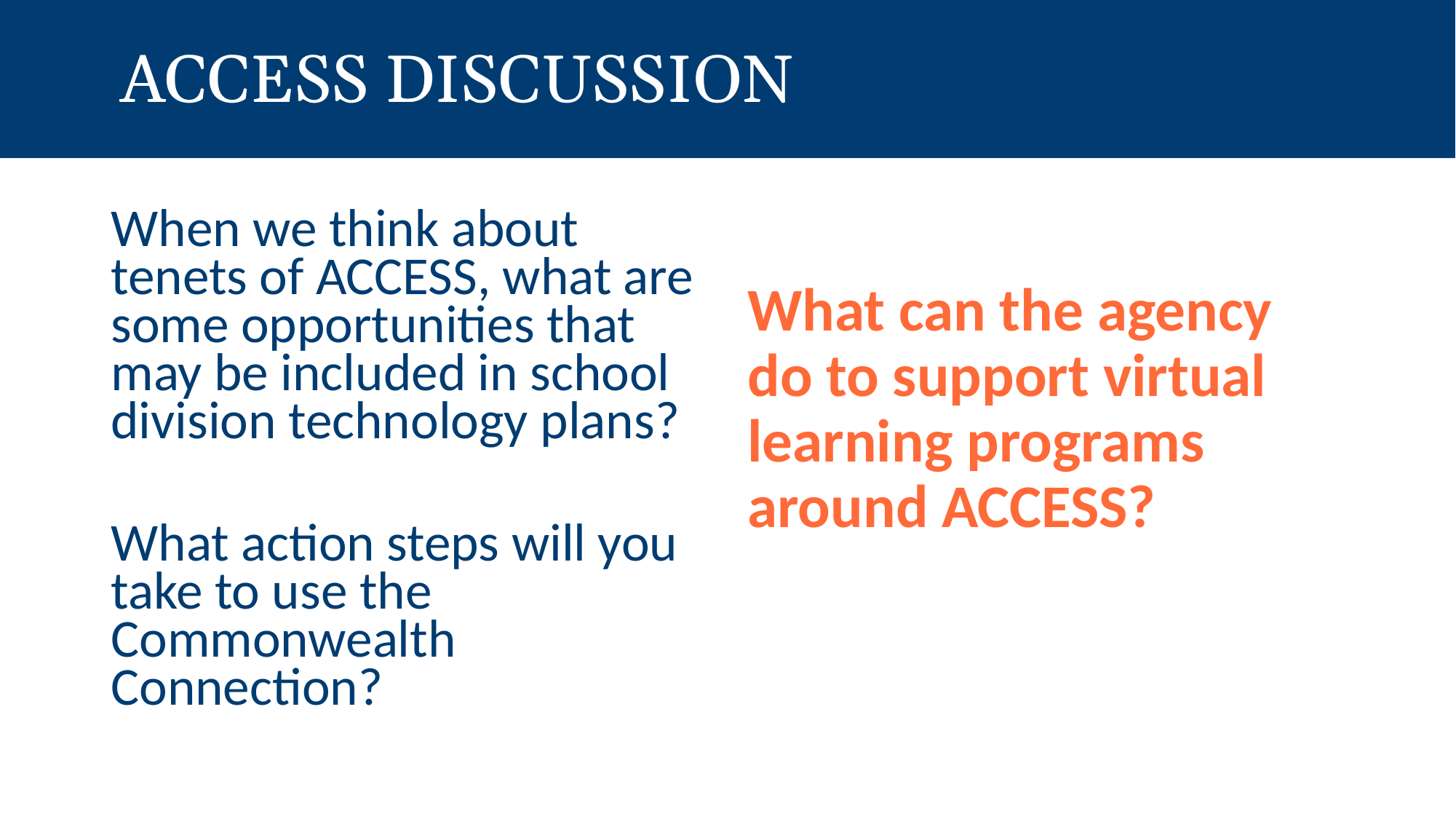

# Access Discussion
When we think about tenets of ACCESS, what are some opportunities that may be included in school division technology plans?

What action steps will you take to use the Commonwealth Connection?

What can the agency do to support virtual learning programs around ACCESS?